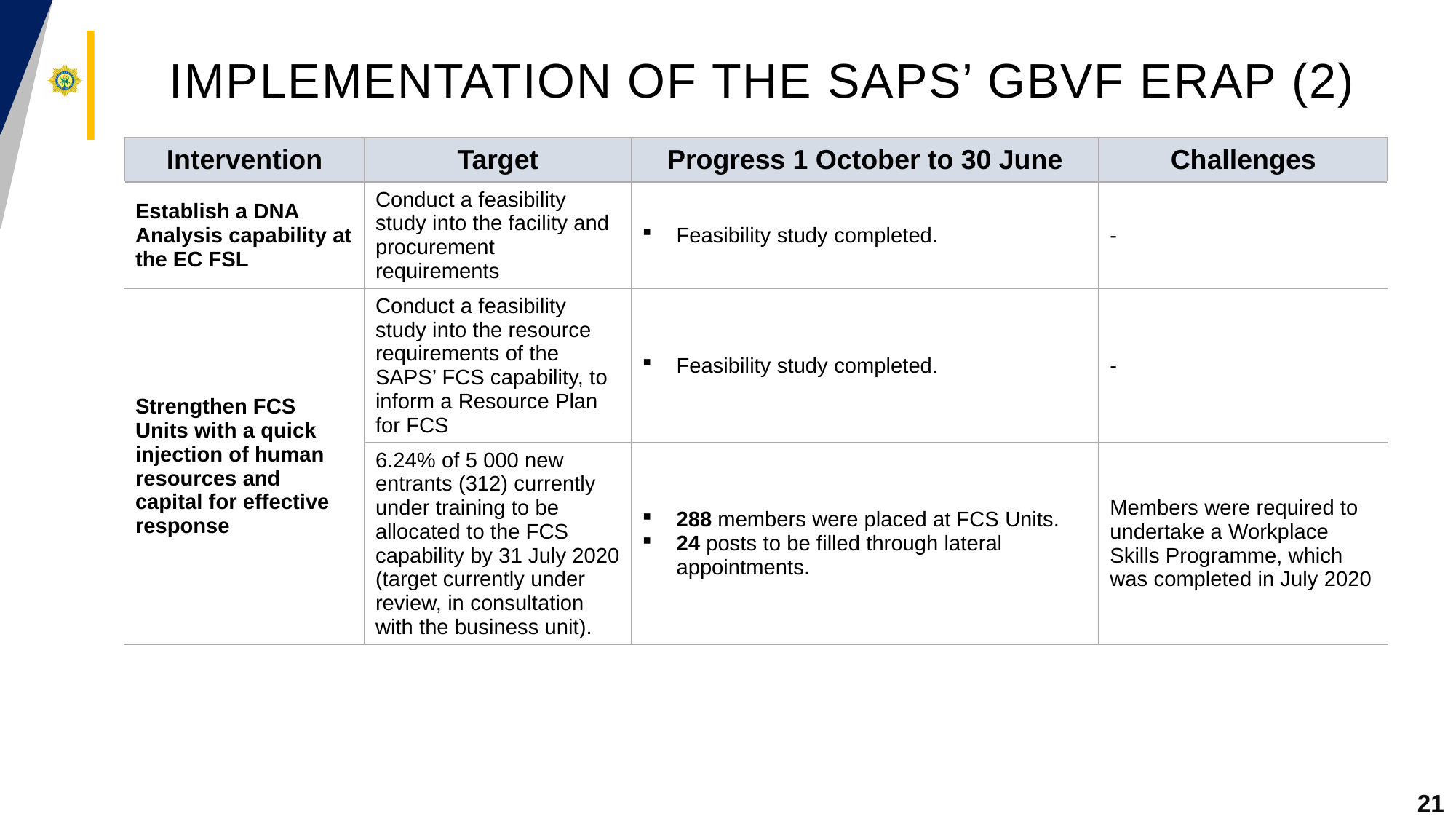

# Implementation of the saps’ gbvf erap (2)
| Intervention | Target | Progress 1 October to 30 June | Challenges |
| --- | --- | --- | --- |
| Establish a DNA Analysis capability at the EC FSL | Conduct a feasibility study into the facility and procurement requirements | Feasibility study completed. | - |
| Strengthen FCS Units with a quick injection of human resources and capital for effective response | Conduct a feasibility study into the resource requirements of the SAPS’ FCS capability, to inform a Resource Plan for FCS | Feasibility study completed. | - |
|  | 6.24% of 5 000 new entrants (312) currently under training to be allocated to the FCS capability by 31 July 2020 (target currently under review, in consultation with the business unit). | 288 members were placed at FCS Units. 24 posts to be filled through lateral appointments. | Members were required to undertake a Workplace Skills Programme, which was completed in July 2020 |
21